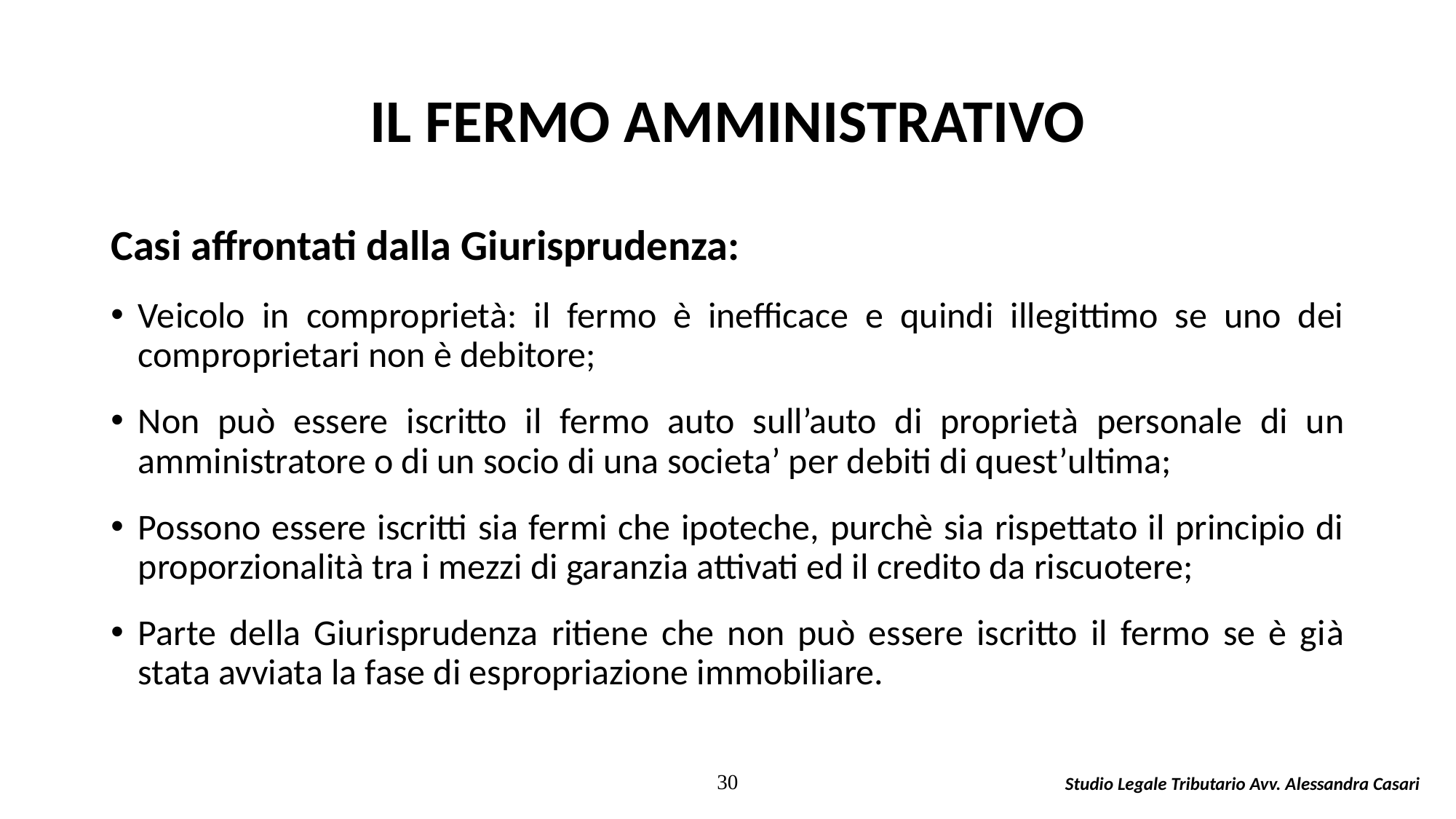

# IL FERMO AMMINISTRATIVO
Casi affrontati dalla Giurisprudenza:
Veicolo in comproprietà: il fermo è inefficace e quindi illegittimo se uno dei comproprietari non è debitore;
Non può essere iscritto il fermo auto sull’auto di proprietà personale di un amministratore o di un socio di una societa’ per debiti di quest’ultima;
Possono essere iscritti sia fermi che ipoteche, purchè sia rispettato il principio di proporzionalità tra i mezzi di garanzia attivati ed il credito da riscuotere;
Parte della Giurisprudenza ritiene che non può essere iscritto il fermo se è già stata avviata la fase di espropriazione immobiliare.

30
Studio Legale Tributario Avv. Alessandra Casari